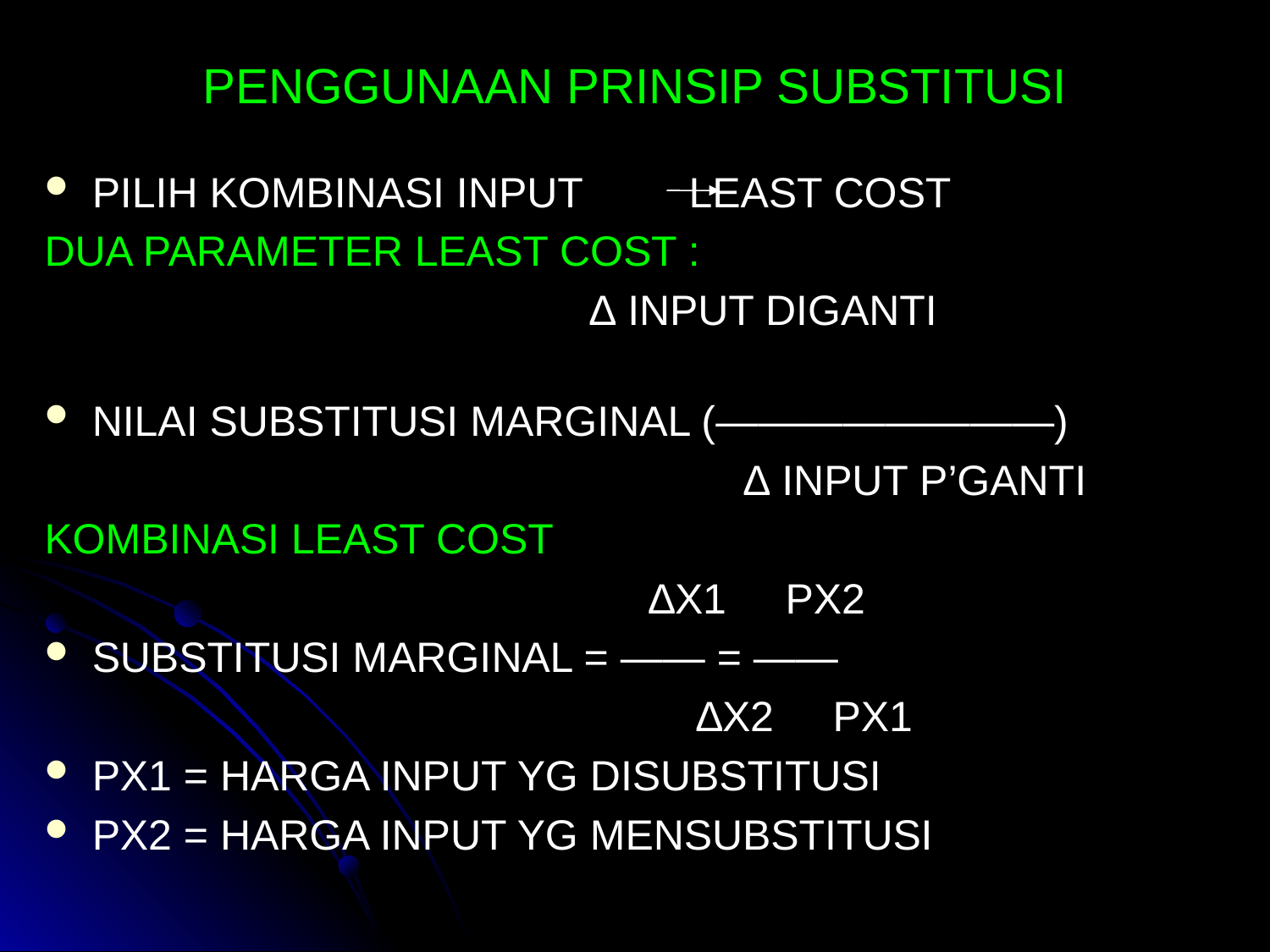

# PENGGUNAAN PRINSIP SUBSTITUSI
PILIH KOMBINASI INPUT         LEAST COST
DUA PARAMETER LEAST COST :
	                                          ∆ INPUT DIGANTI
NILAI SUBSTITUSI MARGINAL (————————)
	                                                       ∆ INPUT P’GANTI
KOMBINASI LEAST COST
                                                   ∆X1     PX2
SUBSTITUSI MARGINAL = —— = ——
	                                                   ∆X2     PX1
PX1 = HARGA INPUT YG DISUBSTITUSI
PX2 = HARGA INPUT YG MENSUBSTITUSI